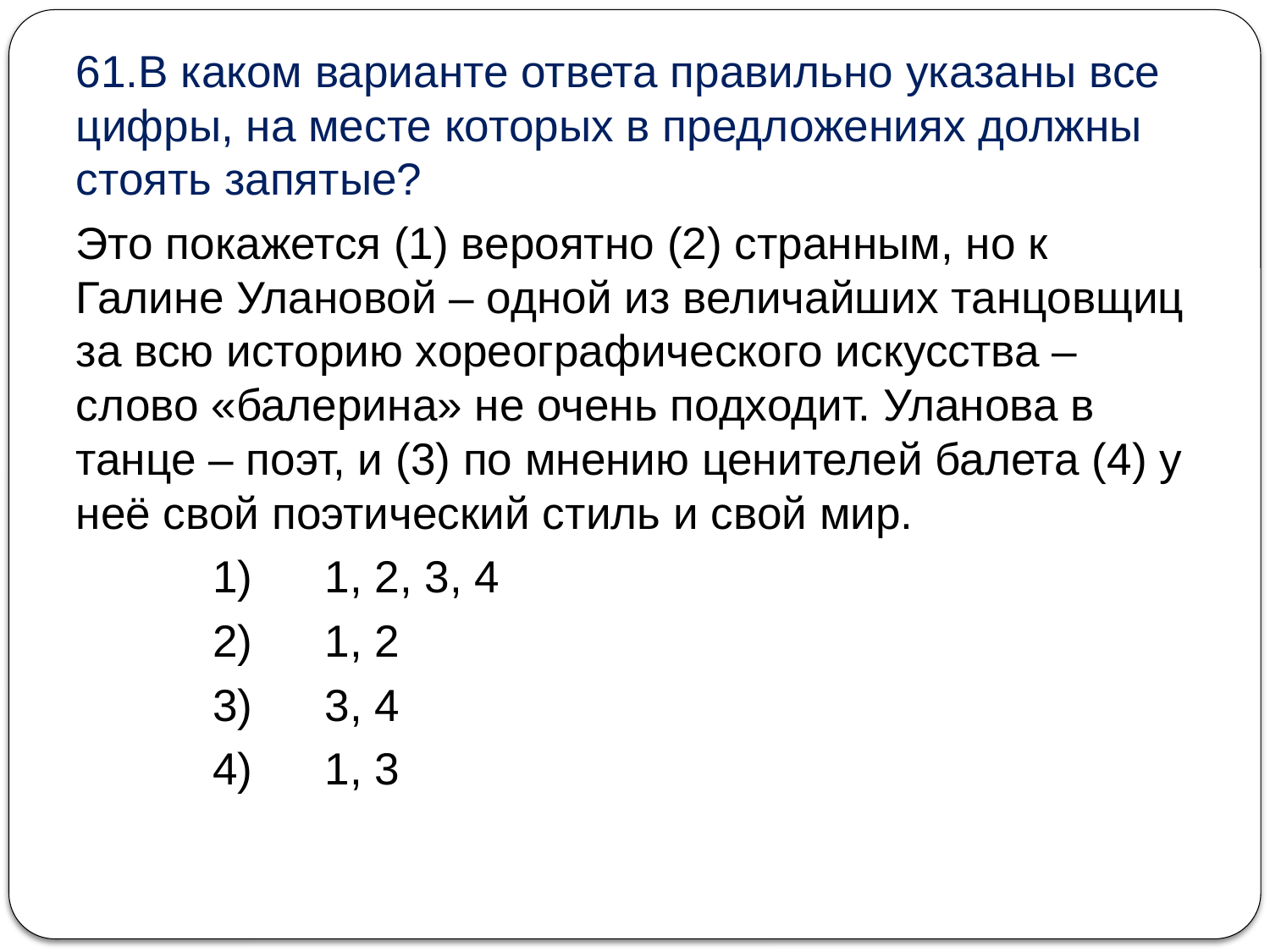

61.В каком варианте ответа правильно указаны все цифры, на месте которых в предложениях должны стоять запятые?
Это покажется (1) вероятно (2) странным, но к Галине Улановой – одной из величайших танцовщиц за всю историю хореографического искусства – слово «балерина» не очень подходит. Уланова в танце – поэт, и (3) по мнению ценителей балета (4) у неё свой поэтический стиль и свой мир.
  	 1) 	1, 2, 3, 4
  	 2) 	1, 2
  	 3) 	3, 4
  	 4) 	1, 3